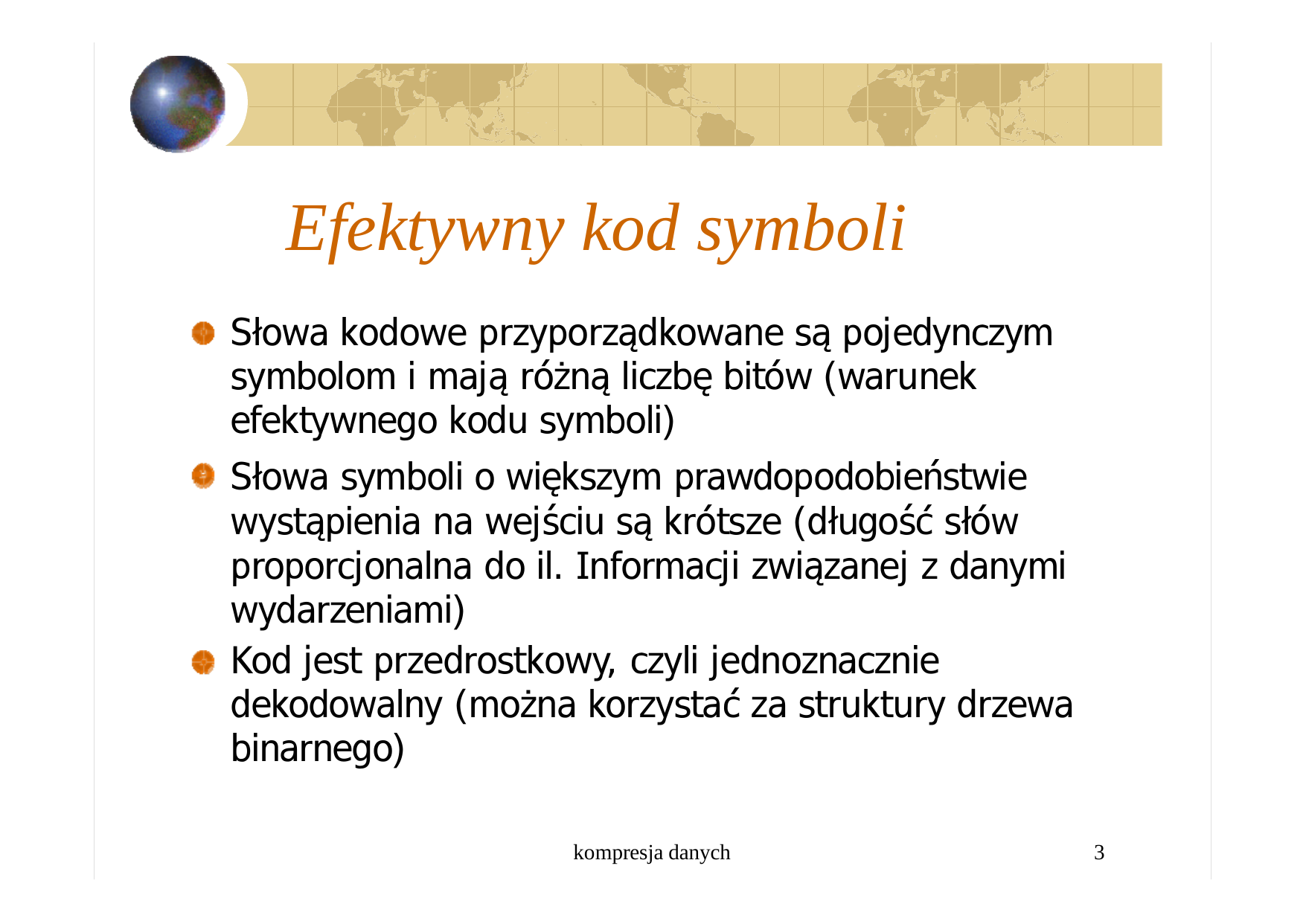

# Efektywny kod symboli
Słowa kodowe przyporządkowane są pojedynczym symbolom i mają różną liczbę bitów (warunek efektywnego kodu symboli)

Słowa symboli o większym prawdopodobieństwie wystąpienia na wejściu są krótsze (długość słów proporcjonalna do il. Informacji związanej z danymi wydarzeniami)
Kod jest przedrostkowy, czyli jednoznacznie dekodowalny (można korzystać za struktury drzewa binarnego)

kompresja danych
3